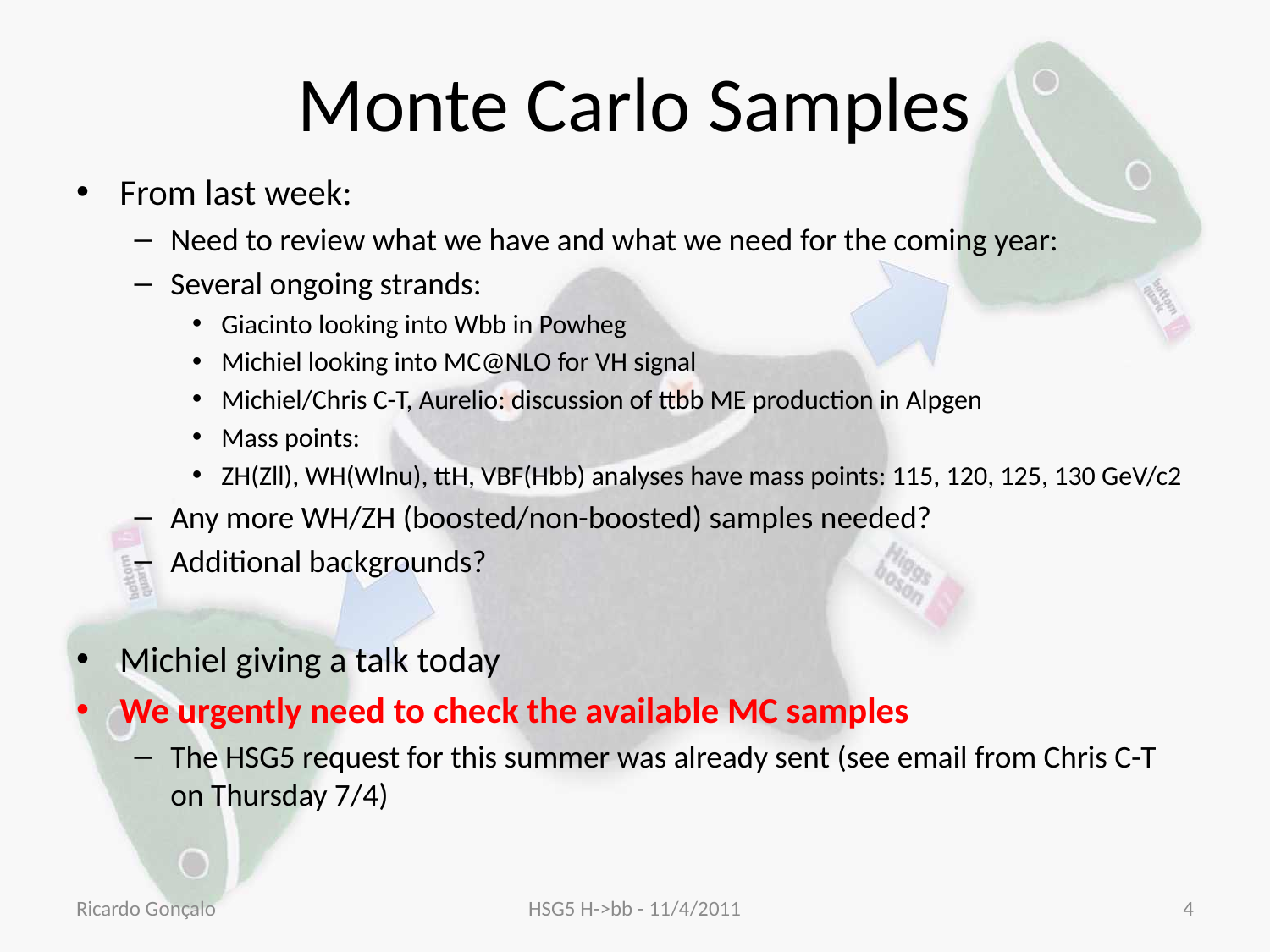

# Monte Carlo Samples
From last week:
Need to review what we have and what we need for the coming year:
Several ongoing strands:
Giacinto looking into Wbb in Powheg
Michiel looking into MC@NLO for VH signal
Michiel/Chris C-T, Aurelio: discussion of ttbb ME production in Alpgen
Mass points:
ZH(Zll), WH(Wlnu), ttH, VBF(Hbb) analyses have mass points: 115, 120, 125, 130 GeV/c2
Any more WH/ZH (boosted/non-boosted) samples needed?
Additional backgrounds?

Michiel giving a talk today
We urgently need to check the available MC samples
The HSG5 request for this summer was already sent (see email from Chris C-T on Thursday 7/4)

Ricardo Gonçalo
HSG5 H->bb - 11/4/2011
4